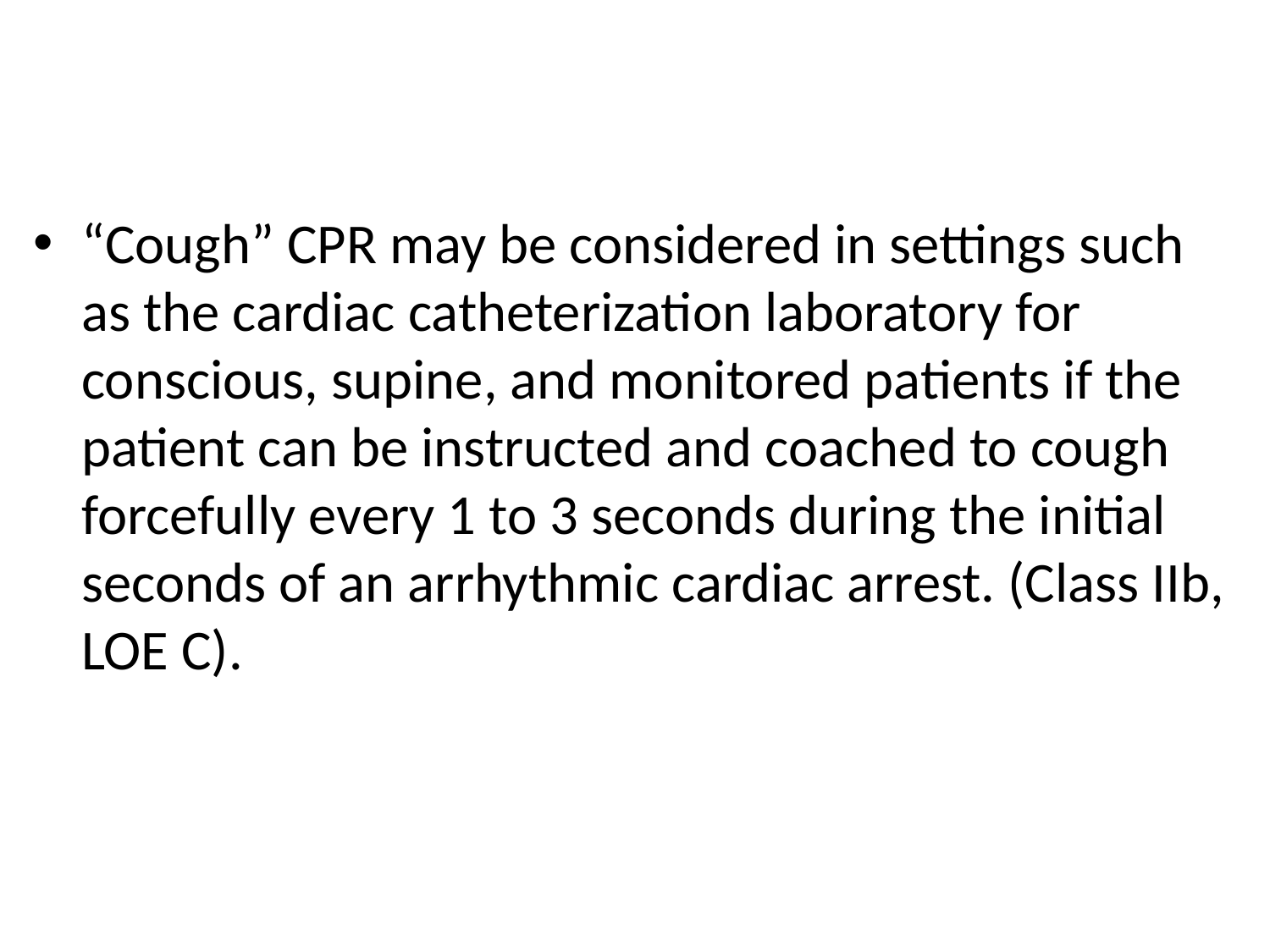

#
“Cough” CPR may be considered in settings such as the cardiac catheterization laboratory for conscious, supine, and monitored patients if the patient can be instructed and coached to cough forcefully every 1 to 3 seconds during the initial seconds of an arrhythmic cardiac arrest. (Class IIb, LOE C).